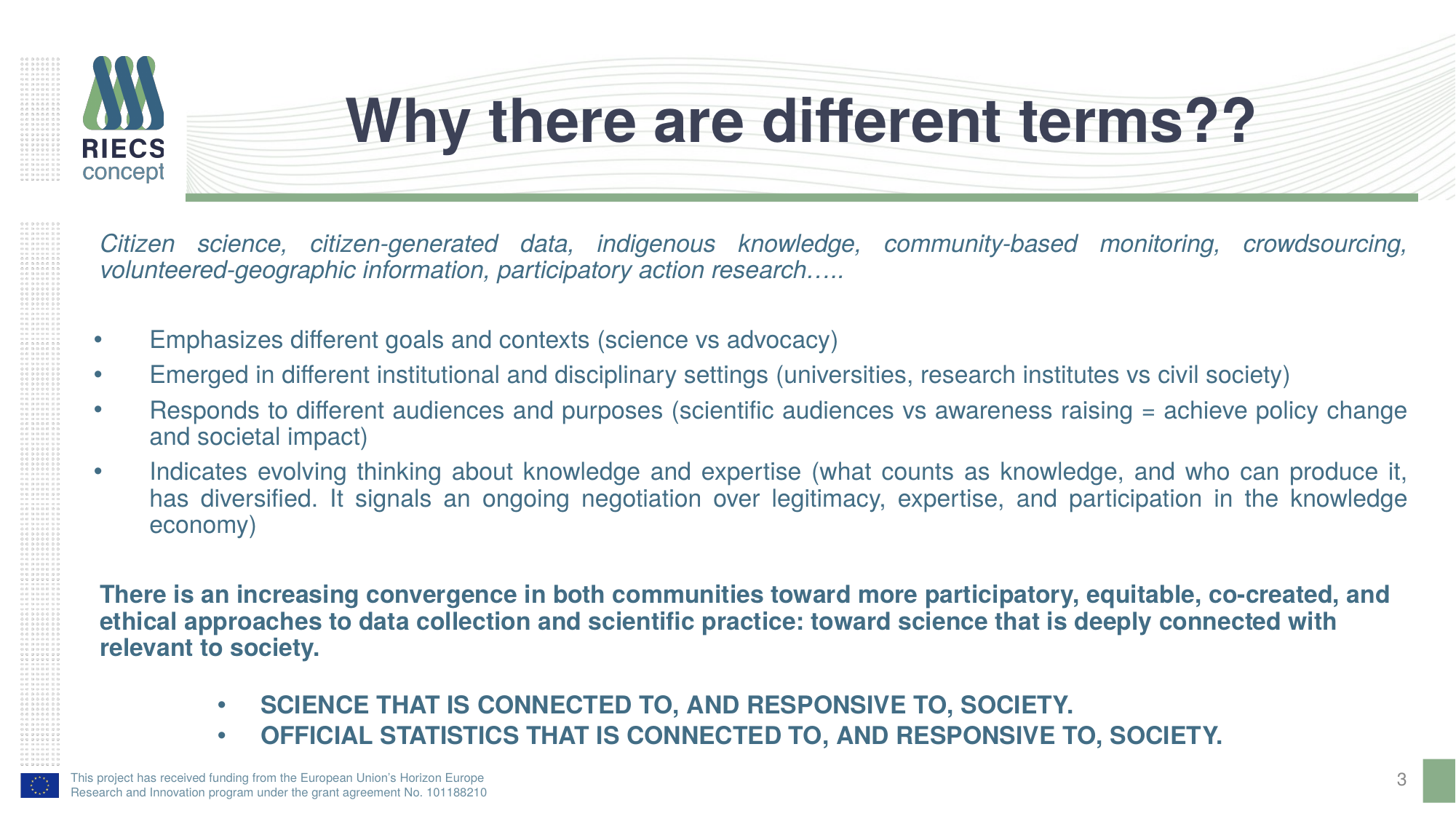

# Why there are different terms??
Citizen science, citizen-generated data, indigenous knowledge, community-based monitoring, crowdsourcing, volunteered-geographic information, participatory action research…..

Emphasizes different goals and contexts (science vs advocacy)
Emerged in different institutional and disciplinary settings (universities, research institutes vs civil society)
Responds to different audiences and purposes (scientific audiences vs awareness raising = achieve policy change and societal impact)
Indicates evolving thinking about knowledge and expertise (what counts as knowledge, and who can produce it, has diversified. It signals an ongoing negotiation over legitimacy, expertise, and participation in the knowledge economy)

There is an increasing convergence in both communities toward more participatory, equitable, co-created, and ethical approaches to data collection and scientific practice: toward science that is deeply connected with relevant to society.
SCIENCE THAT IS CONNECTED TO, AND RESPONSIVE TO, SOCIETY.
OFFICIAL STATISTICS THAT IS CONNECTED TO, AND RESPONSIVE TO, SOCIETY.
3